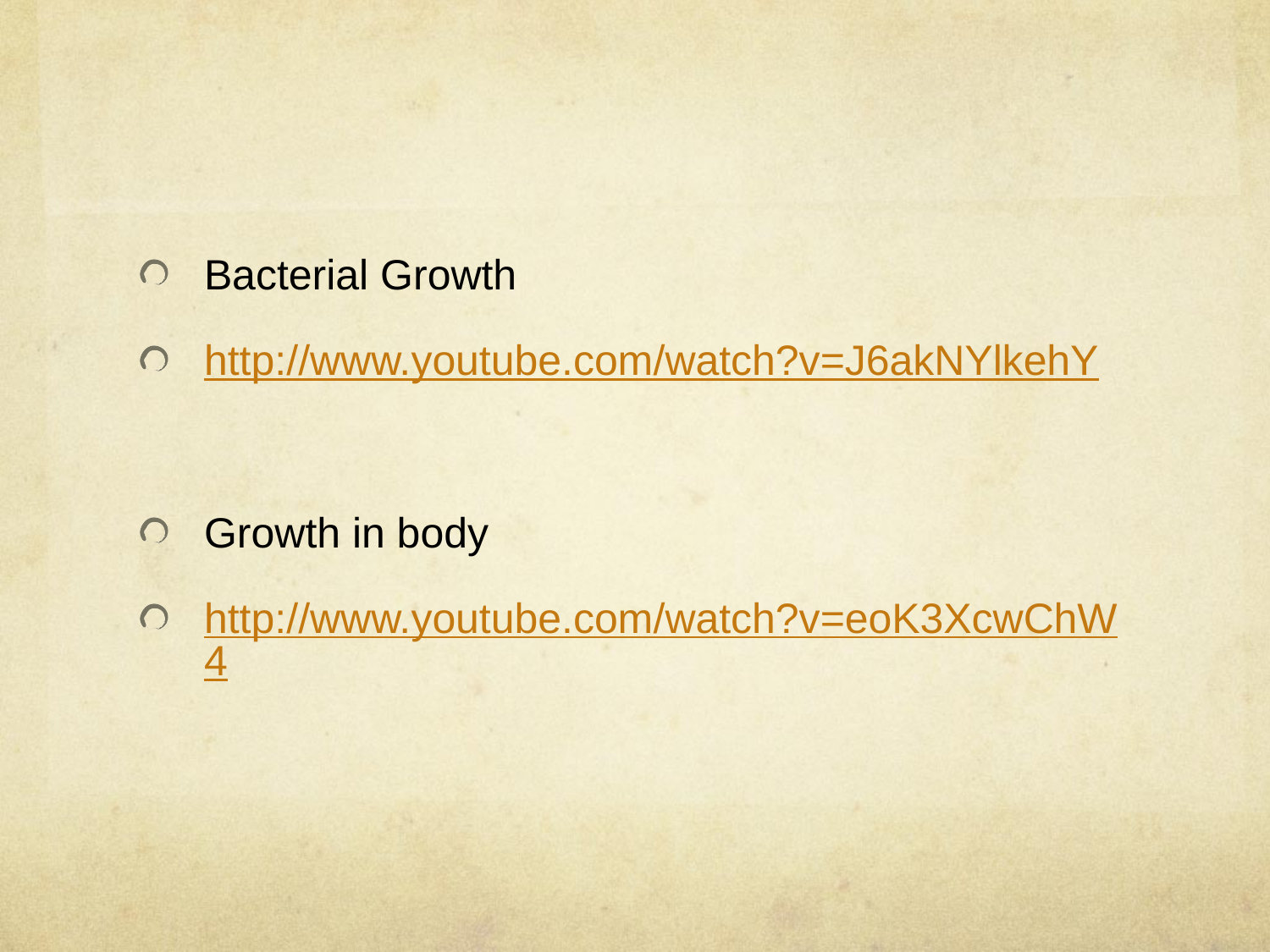

#
Bacterial Growth
http://www.youtube.com/watch?v=J6akNYlkehY

Growth in body
http://www.youtube.com/watch?v=eoK3XcwChW4